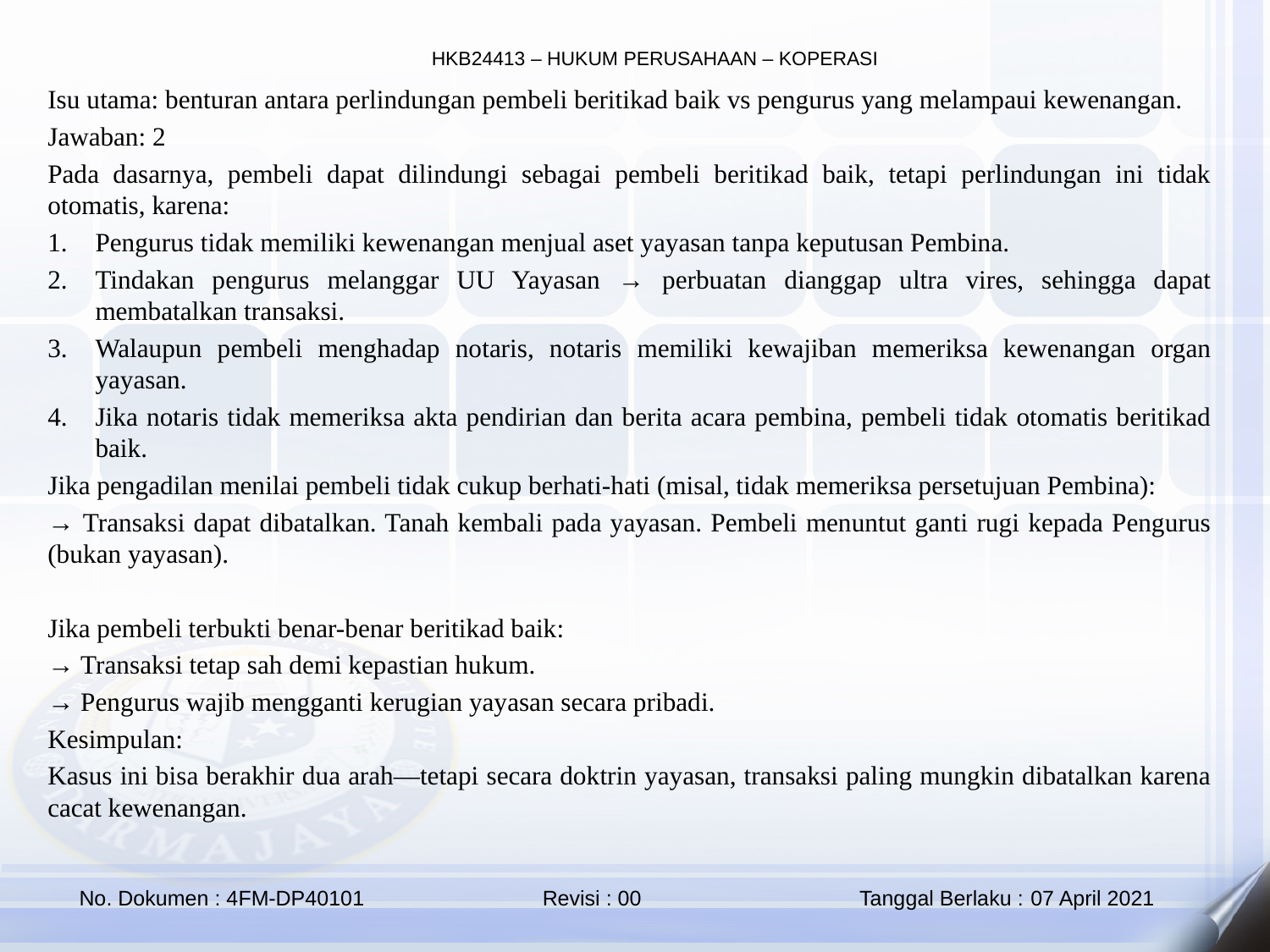

Isu utama: benturan antara perlindungan pembeli beritikad baik vs pengurus yang melampaui kewenangan.
Jawaban: 2
Pada dasarnya, pembeli dapat dilindungi sebagai pembeli beritikad baik, tetapi perlindungan ini tidak otomatis, karena:
Pengurus tidak memiliki kewenangan menjual aset yayasan tanpa keputusan Pembina.
Tindakan pengurus melanggar UU Yayasan → perbuatan dianggap ultra vires, sehingga dapat membatalkan transaksi.
Walaupun pembeli menghadap notaris, notaris memiliki kewajiban memeriksa kewenangan organ yayasan.
Jika notaris tidak memeriksa akta pendirian dan berita acara pembina, pembeli tidak otomatis beritikad baik.
Jika pengadilan menilai pembeli tidak cukup berhati-hati (misal, tidak memeriksa persetujuan Pembina):
→ Transaksi dapat dibatalkan. Tanah kembali pada yayasan. Pembeli menuntut ganti rugi kepada Pengurus (bukan yayasan).

Jika pembeli terbukti benar-benar beritikad baik:
→ Transaksi tetap sah demi kepastian hukum.
→ Pengurus wajib mengganti kerugian yayasan secara pribadi.
Kesimpulan:
Kasus ini bisa berakhir dua arah—tetapi secara doktrin yayasan, transaksi paling mungkin dibatalkan karena cacat kewenangan.